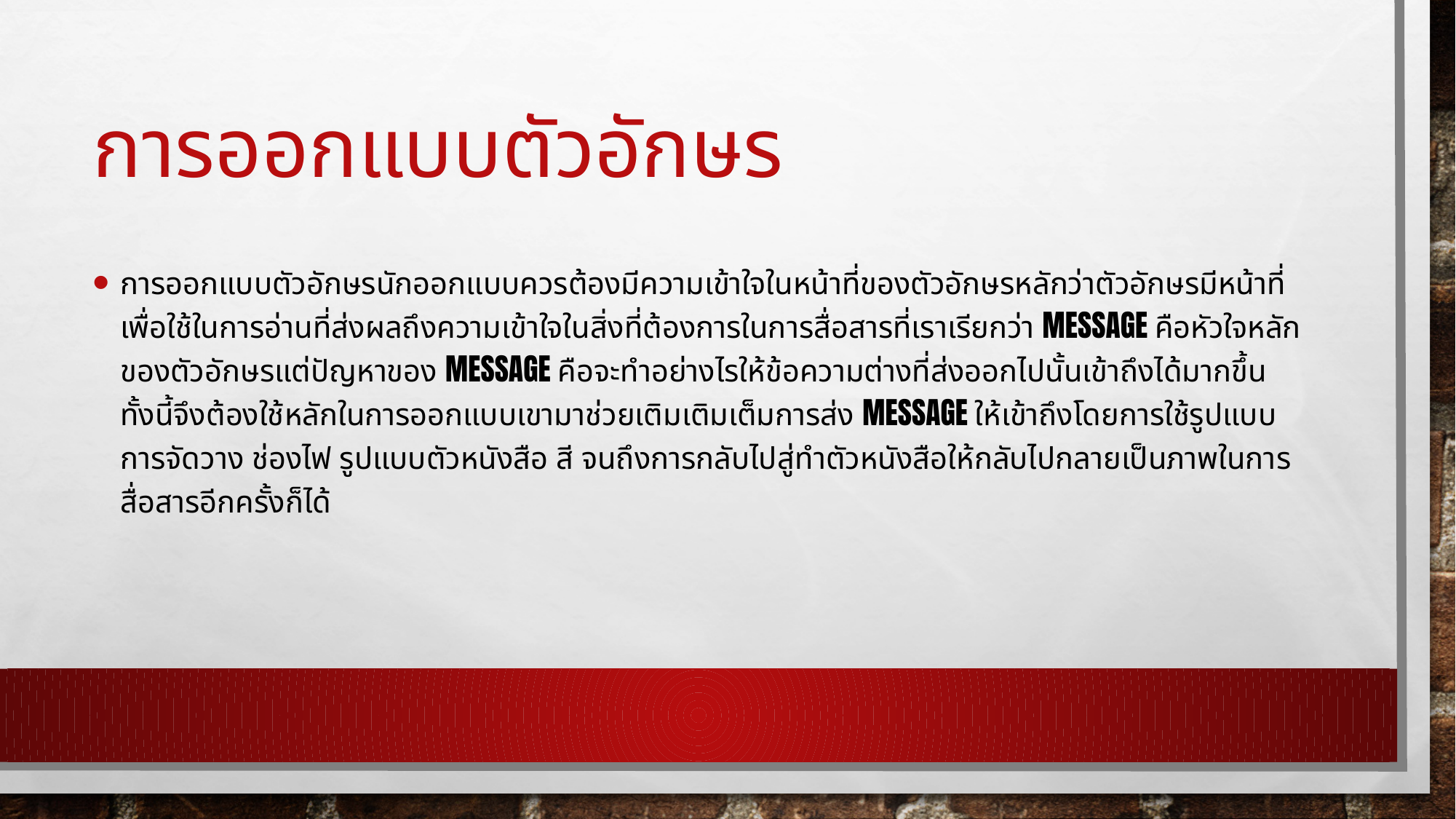

# การออกแบบตัวอักษร
การออกแบบตัวอักษรนักออกแบบควรต้องมีความเข้าใจในหน้าที่ของตัวอักษรหลักว่าตัวอักษรมีหน้าที่เพื่อใช้ในการอ่านที่ส่งผลถึงความเข้าใจในสิ่งที่ต้องการในการสื่อสารที่เราเรียกว่า Message คือหัวใจหลักของตัวอักษรแต่ปัญหาของ Message คือจะทำอย่างไรให้ข้อความต่างที่ส่งออกไปนั้นเข้าถึงได้มากขึ้น ทั้งนี้จึงต้องใช้หลักในการออกแบบเขามาช่วยเติมเติมเต็มการส่ง Message ให้เข้าถึงโดยการใช้รูปแบบการจัดวาง ช่องไฟ รูปแบบตัวหนังสือ สี จนถึงการกลับไปสู่ทำตัวหนังสือให้กลับไปกลายเป็นภาพในการสื่อสารอีกครั้งก็ได้